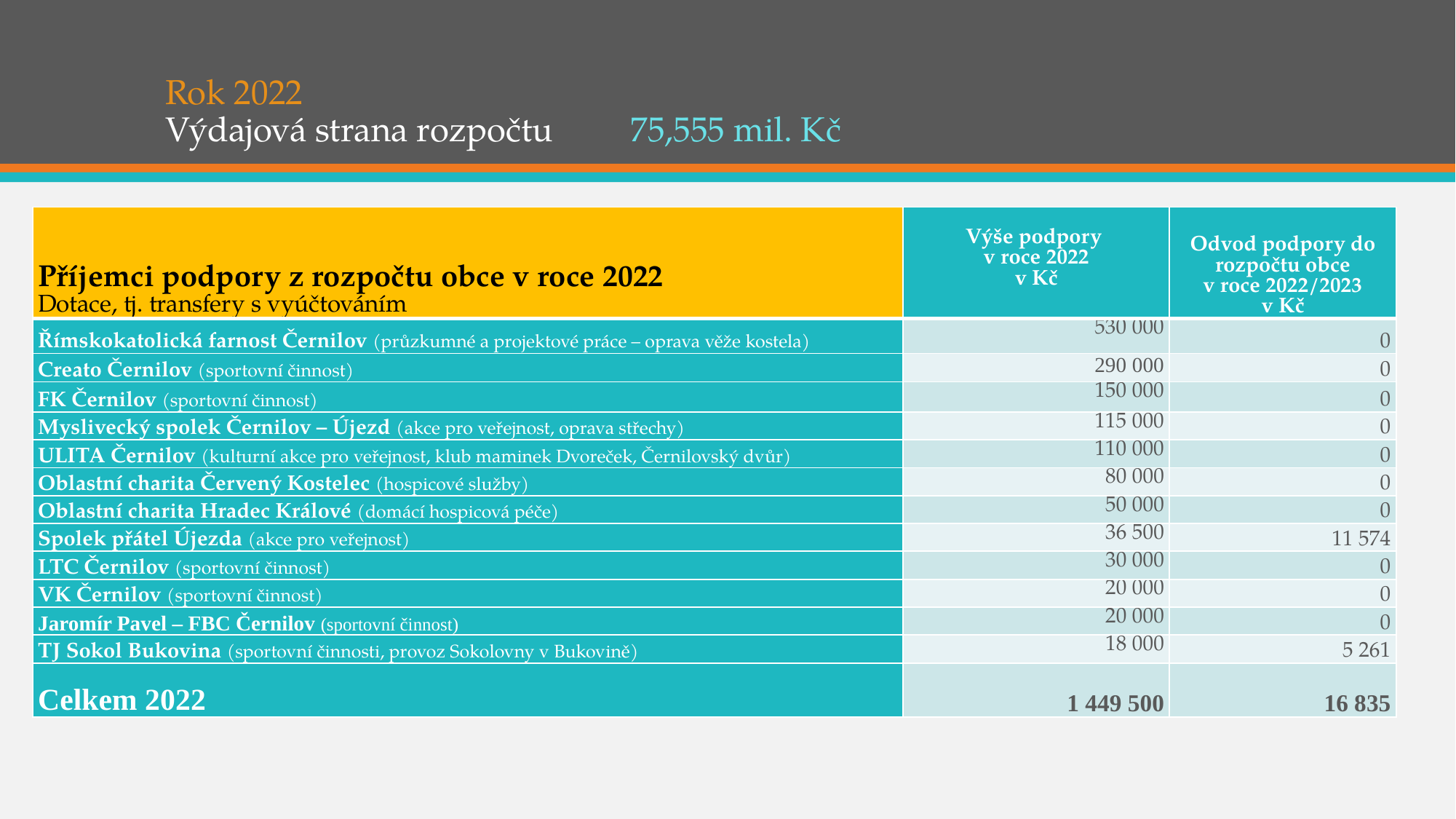

# Rok 2022 Výdajová strana rozpočtu 			75,555 mil. Kč
| Příjemci podpory z rozpočtu obce v roce 2022 Dotace, tj. transfery s vyúčtováním | Výše podpory v roce 2022 v Kč | Odvod podpory do rozpočtu obce v roce 2022/2023 v Kč |
| --- | --- | --- |
| Římskokatolická farnost Černilov (průzkumné a projektové práce – oprava věže kostela) | 530 000 | 0 |
| Creato Černilov (sportovní činnost) | 290 000 | 0 |
| FK Černilov (sportovní činnost) | 150 000 | 0 |
| Myslivecký spolek Černilov – Újezd (akce pro veřejnost, oprava střechy) | 115 000 | 0 |
| ULITA Černilov (kulturní akce pro veřejnost, klub maminek Dvoreček, Černilovský dvůr) | 110 000 | 0 |
| Oblastní charita Červený Kostelec (hospicové služby) | 80 000 | 0 |
| Oblastní charita Hradec Králové (domácí hospicová péče) | 50 000 | 0 |
| Spolek přátel Újezda (akce pro veřejnost) | 36 500 | 11 574 |
| LTC Černilov (sportovní činnost) | 30 000 | 0 |
| VK Černilov (sportovní činnost) | 20 000 | 0 |
| Jaromír Pavel – FBC Černilov (sportovní činnost) | 20 000 | 0 |
| TJ Sokol Bukovina (sportovní činnosti, provoz Sokolovny v Bukovině) | 18 000 | 5 261 |
| Celkem 2022 | 1 449 500 | 16 835 |